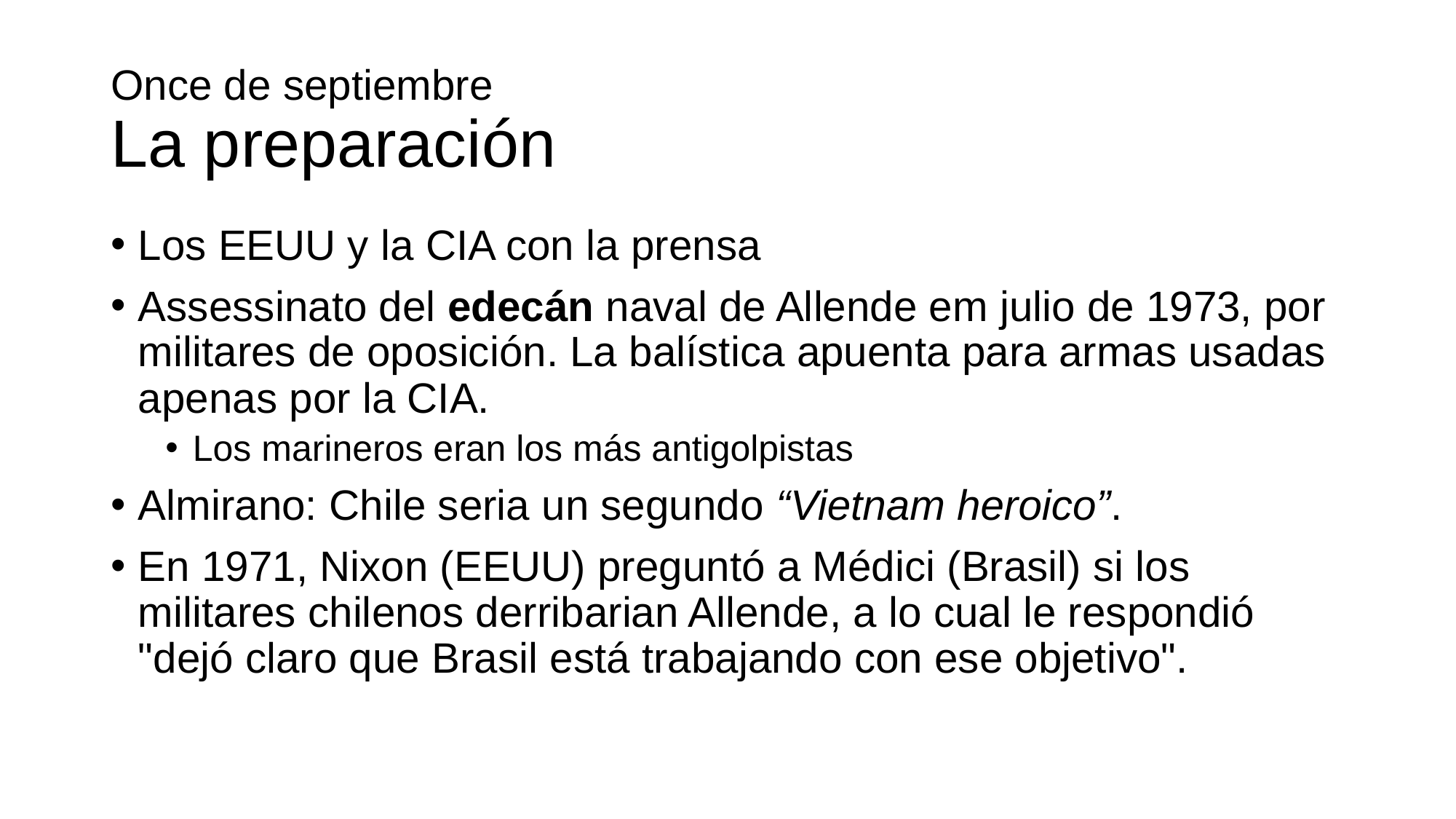

# Once de septiembre La preparación
Los EEUU y la CIA con la prensa
Assessinato del edecán naval de Allende em julio de 1973, por militares de oposición. La balística apuenta para armas usadas apenas por la CIA.
Los marineros eran los más antigolpistas
Almirano: Chile seria un segundo “Vietnam heroico”.
En 1971, Nixon (EEUU) preguntó a Médici (Brasil) si los militares chilenos derribarian Allende, a lo cual le respondió "dejó claro que Brasil está trabajando con ese objetivo".